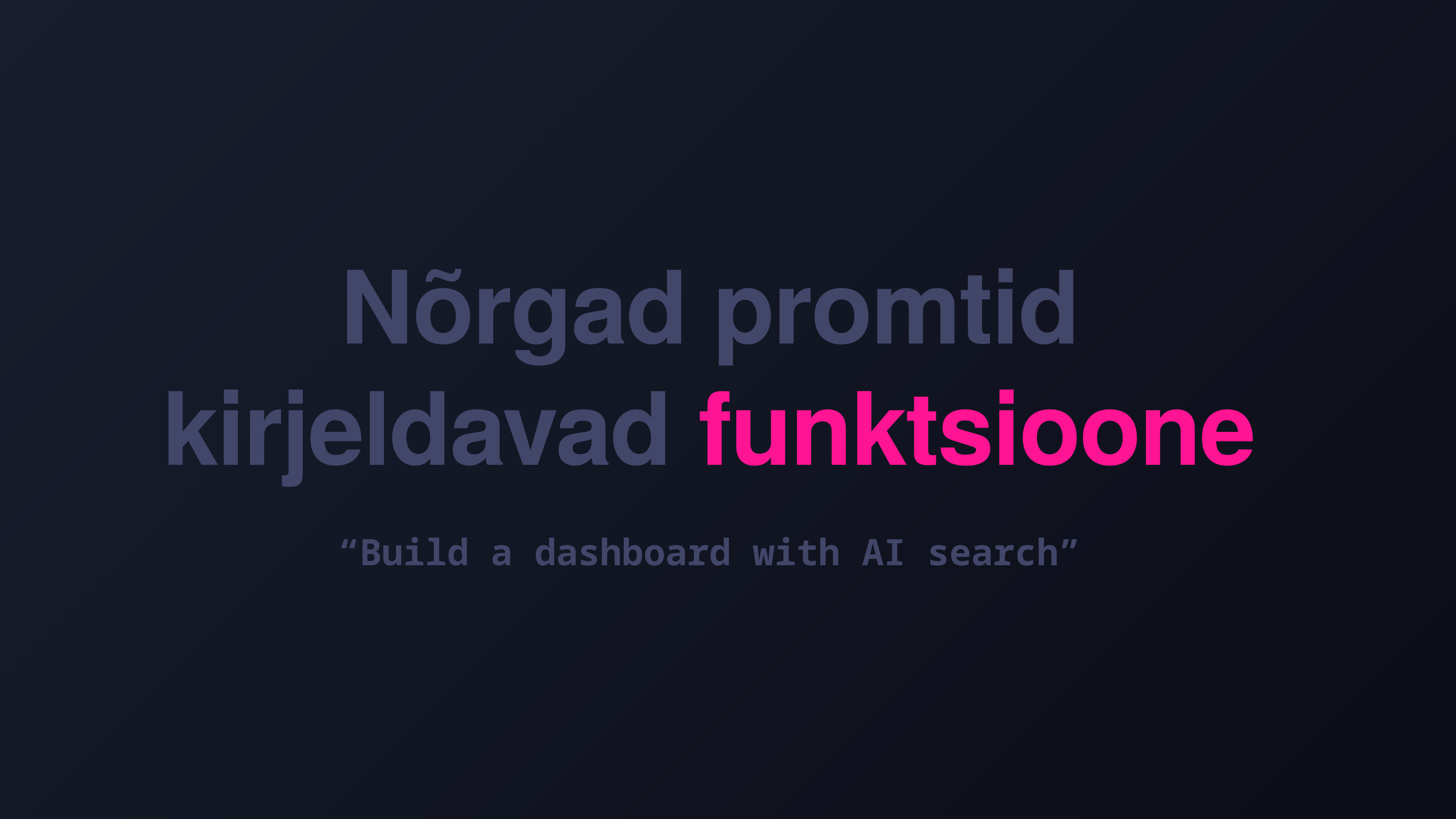

Nõrgad promtid kirjeldavad funktsioone

“Build a dashboard with AI search”